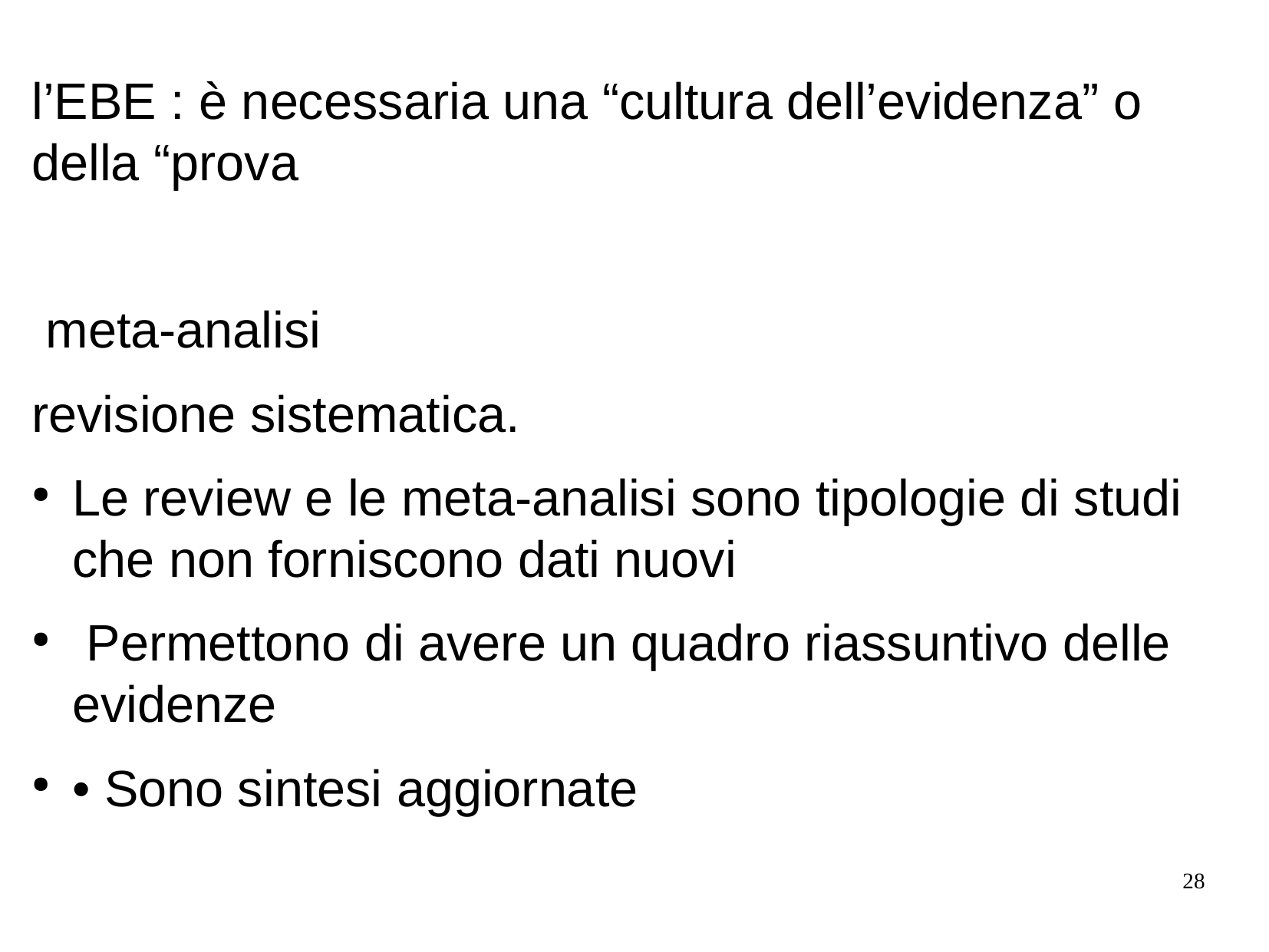

l’EBE : è necessaria una “cultura dell’evidenza” o della “prova

 meta-analisi
revisione sistematica.
Le review e le meta-analisi sono tipologie di studi che non forniscono dati nuovi
 Permettono di avere un quadro riassuntivo delle evidenze
• Sono sintesi aggiornate

28